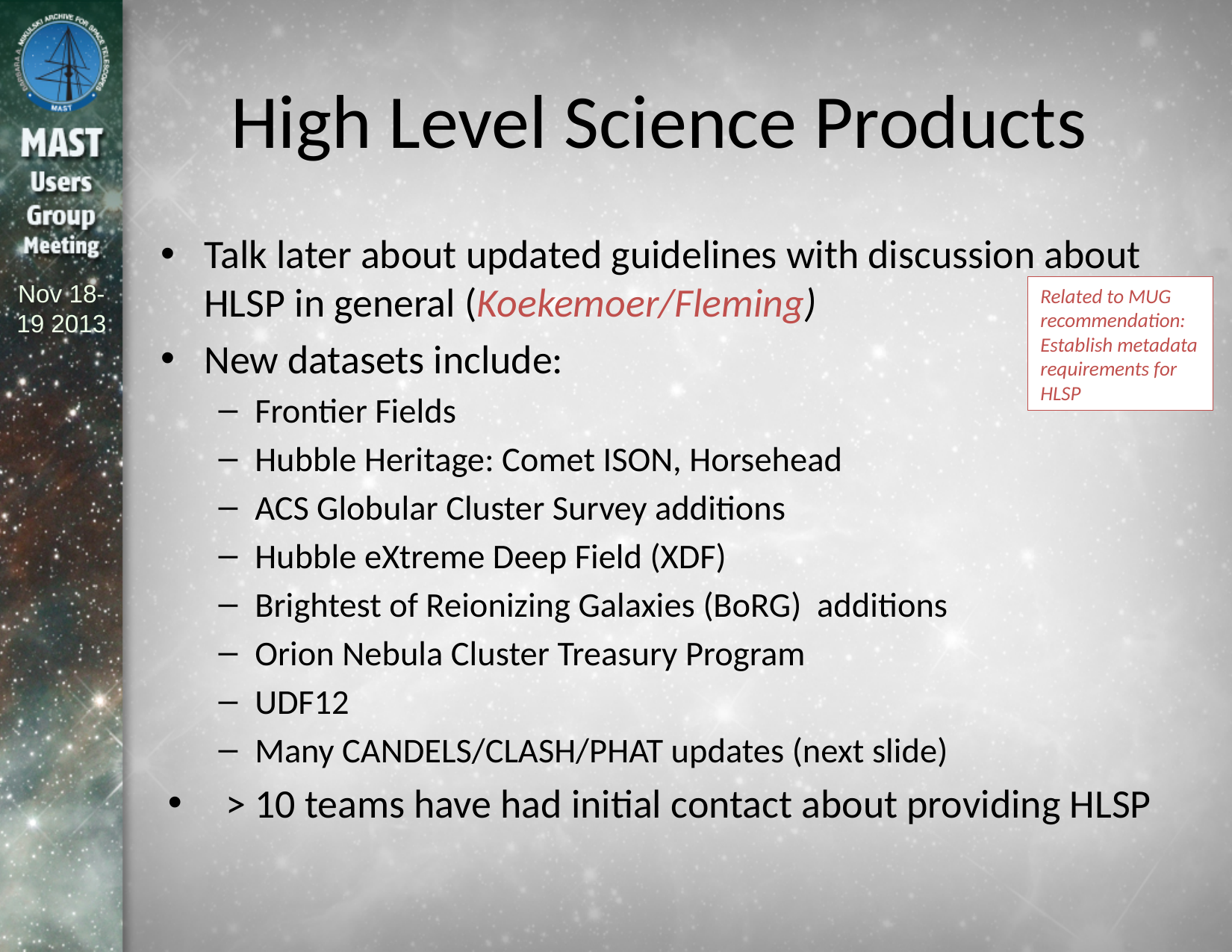

# High Level Science Products
Talk later about updated guidelines with discussion about HLSP in general (Koekemoer/Fleming)
New datasets include:
Frontier Fields
Hubble Heritage: Comet ISON, Horsehead
ACS Globular Cluster Survey additions
Hubble eXtreme Deep Field (XDF)
Brightest of Reionizing Galaxies (BoRG)  additions
Orion Nebula Cluster Treasury Program
UDF12
Many CANDELS/CLASH/PHAT updates (next slide)
> 10 teams have had initial contact about providing HLSP

Related to MUG recommendation: Establish metadata requirements for HLSP